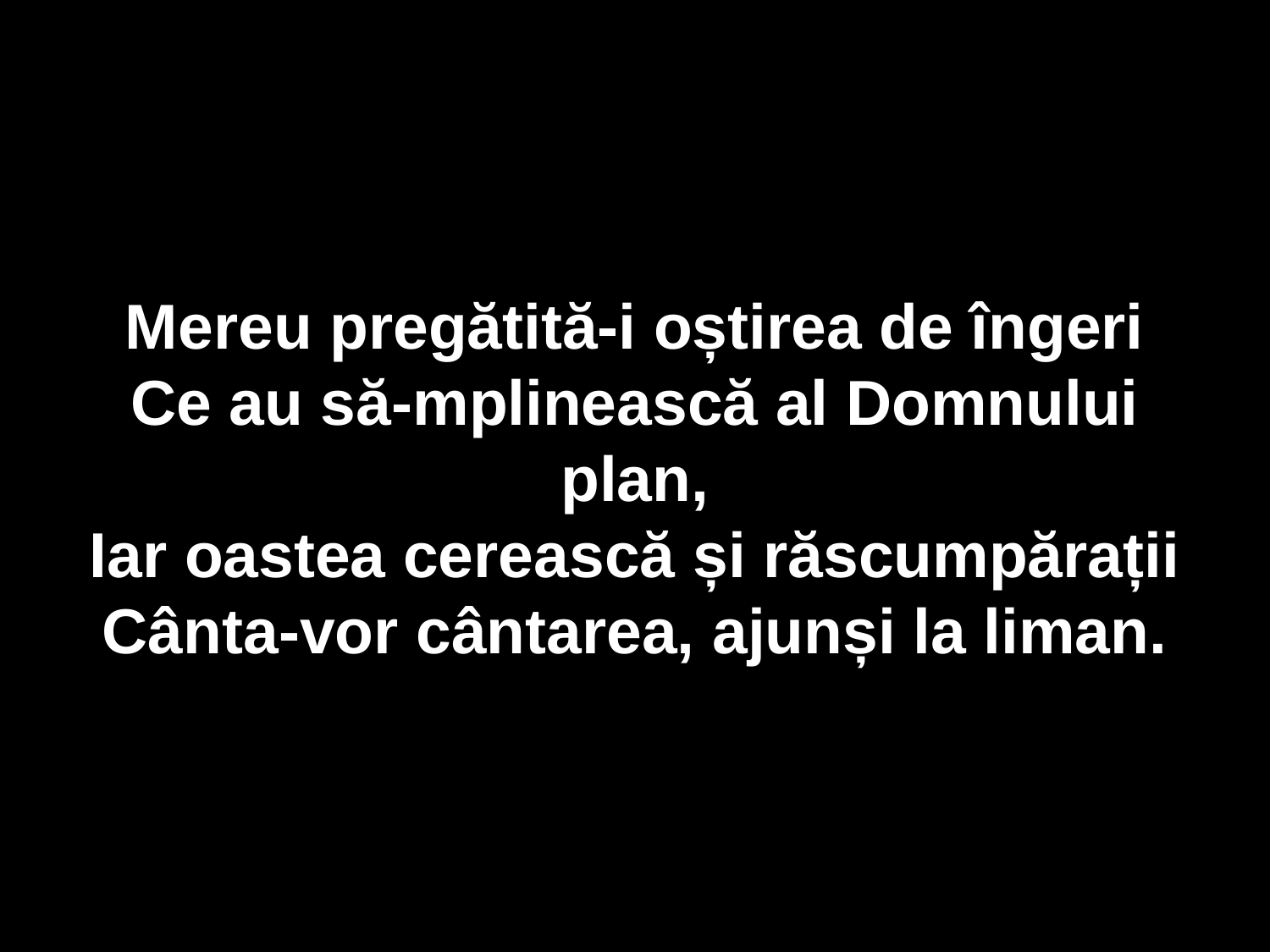

Mereu pregătită-i oștirea de îngeri
Ce au să-mplinească al Domnului plan,
Iar oastea cerească și răscumpărații
Cânta-vor cântarea, ajunși la liman.